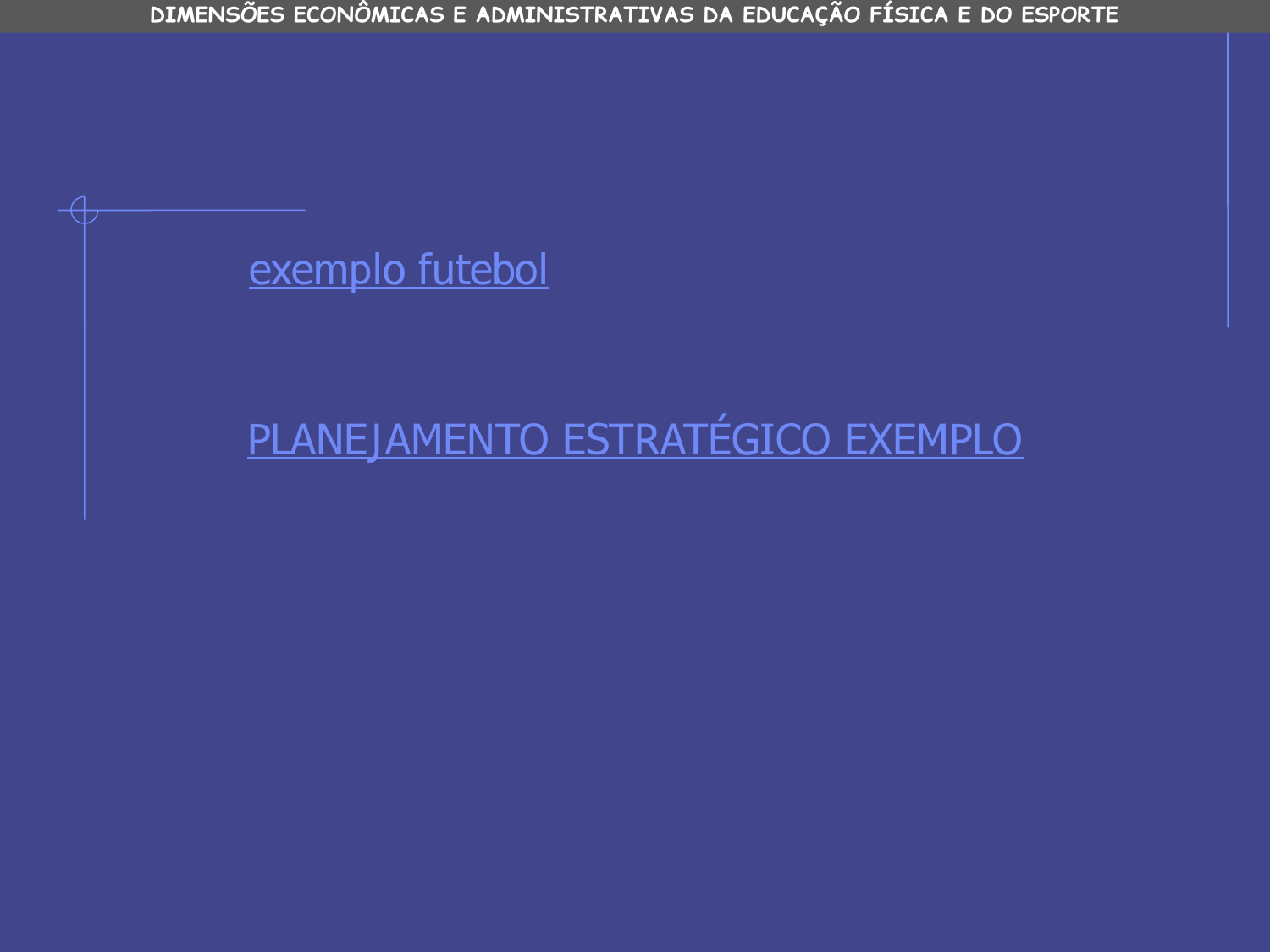

DIMENSÕES ECONÔMICAS E ADMINISTRATIVAS DA EDUCAÇÃO FÍSICA E DO ESPORTE
exemplo futebol
PLANEJAMENTO ESTRATÉGICO EXEMPLO